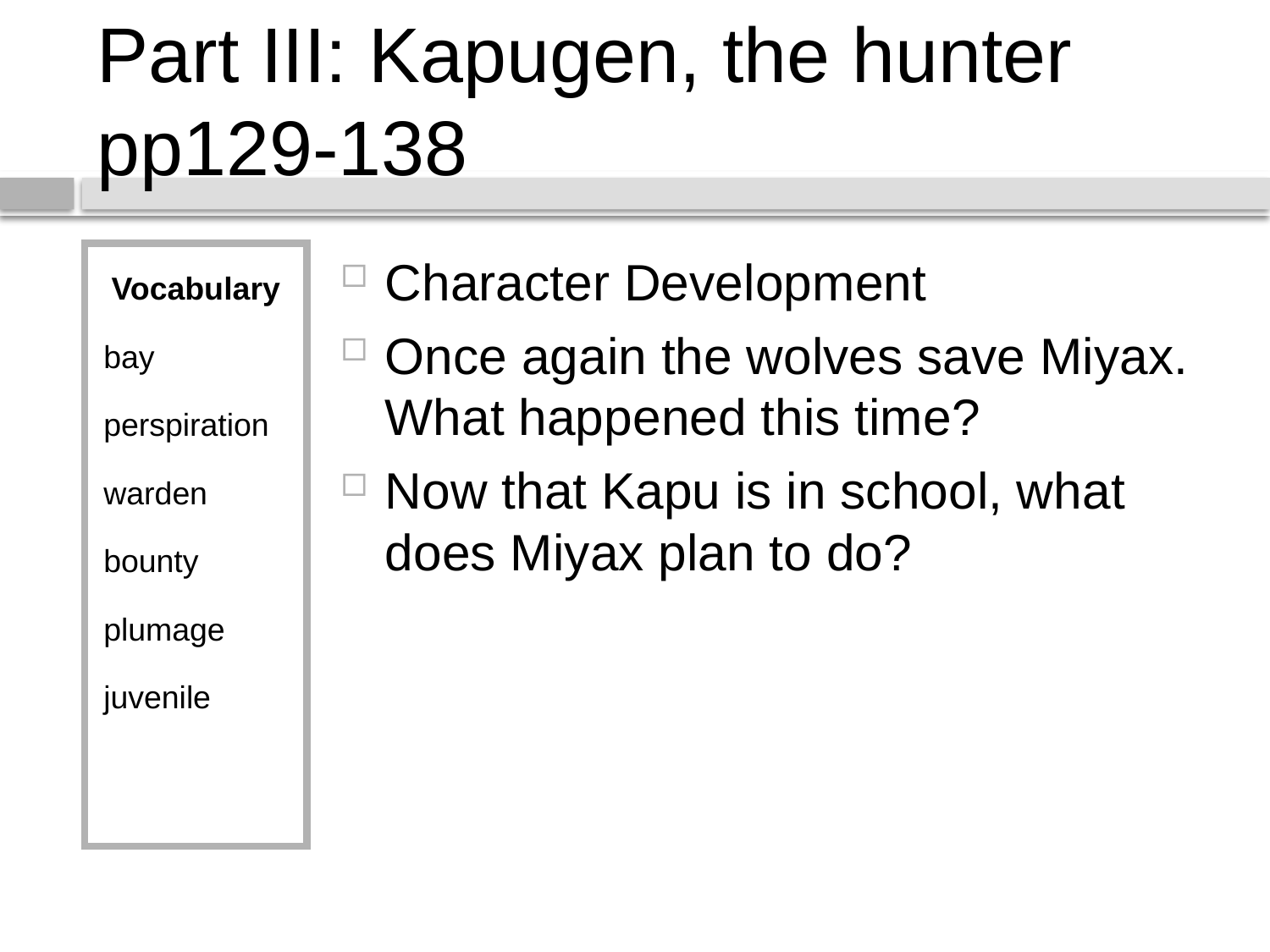

# Part III: Kapugen, the hunter pp129-138
Vocabulary
bay
perspiration
warden
bounty
plumage
juvenile

Character Development
Once again the wolves save Miyax. What happened this time?
Now that Kapu is in school, what does Miyax plan to do?